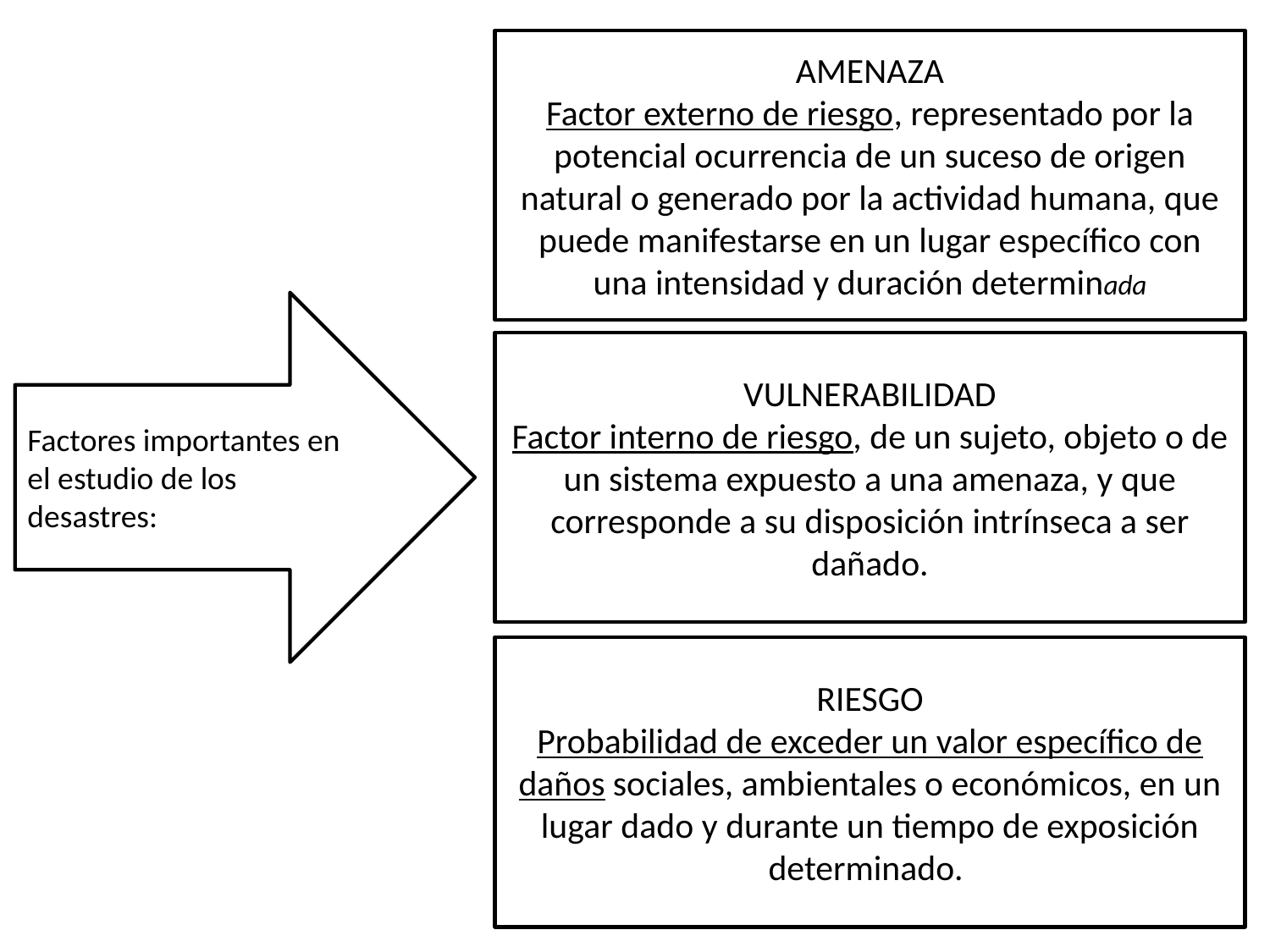

AMENAZA
Factor externo de riesgo, representado por la potencial ocurrencia de un suceso de origen natural o generado por la actividad humana, que puede manifestarse en un lugar específico con una intensidad y duración determinada
Factores importantes en el estudio de los desastres:
VULNERABILIDAD
Factor interno de riesgo, de un sujeto, objeto o de un sistema expuesto a una amenaza, y que corresponde a su disposición intrínseca a ser dañado.
RIESGO
Probabilidad de exceder un valor específico de daños sociales, ambientales o económicos, en un lugar dado y durante un tiempo de exposición determinado.